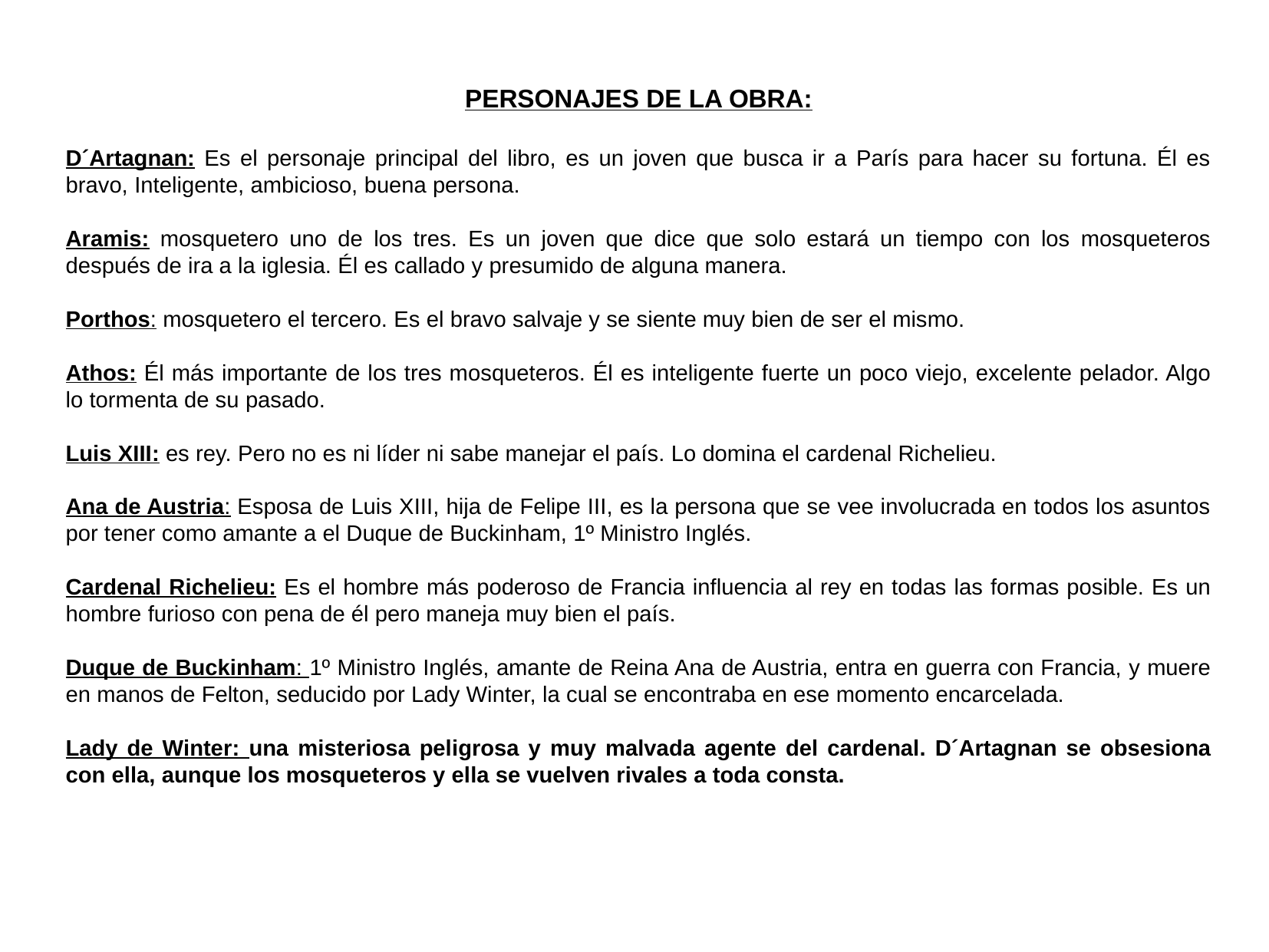

PERSONAJES DE LA OBRA:

D´Artagnan: Es el personaje principal del libro, es un joven que busca ir a París para hacer su fortuna. Él es bravo, Inteligente, ambicioso, buena persona.

Aramis: mosquetero uno de los tres. Es un joven que dice que solo estará un tiempo con los mosqueteros después de ira a la iglesia. Él es callado y presumido de alguna manera.

Porthos: mosquetero el tercero. Es el bravo salvaje y se siente muy bien de ser el mismo.

Athos: Él más importante de los tres mosqueteros. Él es inteligente fuerte un poco viejo, excelente pelador. Algo lo tormenta de su pasado.

Luis XIII: es rey. Pero no es ni líder ni sabe manejar el país. Lo domina el cardenal Richelieu.

Ana de Austria: Esposa de Luis XIII, hija de Felipe III, es la persona que se vee involucrada en todos los asuntos por tener como amante a el Duque de Buckinham, 1º Ministro Inglés.

Cardenal Richelieu: Es el hombre más poderoso de Francia influencia al rey en todas las formas posible. Es un hombre furioso con pena de él pero maneja muy bien el país.

Duque de Buckinham: 1º Ministro Inglés, amante de Reina Ana de Austria, entra en guerra con Francia, y muere en manos de Felton, seducido por Lady Winter, la cual se encontraba en ese momento encarcelada.

Lady de Winter: una misteriosa peligrosa y muy malvada agente del cardenal. D´Artagnan se obsesiona con ella, aunque los mosqueteros y ella se vuelven rivales a toda consta.